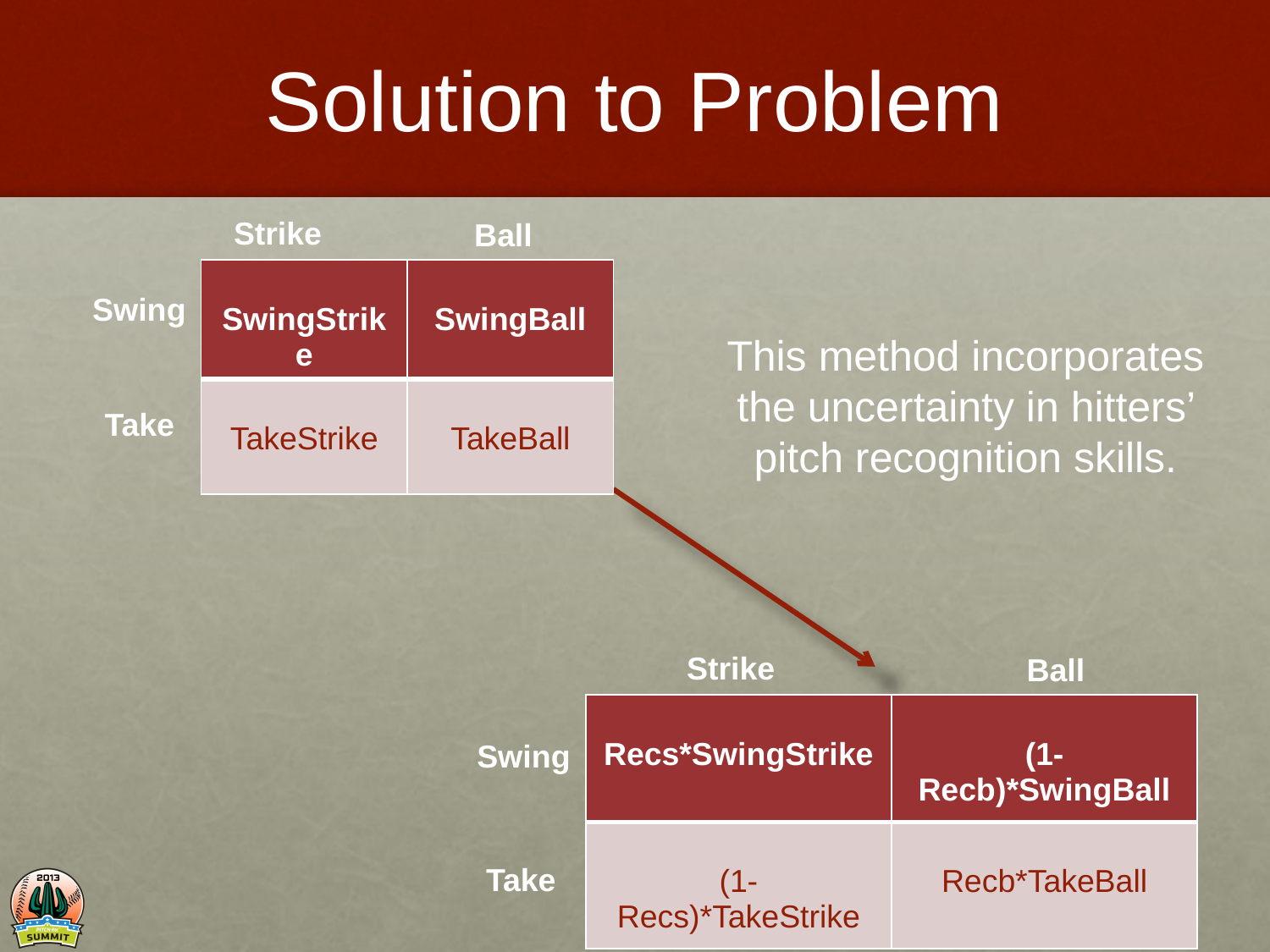

# Solution to Problem
Strike
Ball
| SwingStrike | SwingBall |
| --- | --- |
| TakeStrike | TakeBall |
Swing
This method incorporates the uncertainty in hitters’ pitch recognition skills.
Take
Strike
Ball
| Recs\*SwingStrike | (1-Recb)\*SwingBall |
| --- | --- |
| (1-Recs)\*TakeStrike | Recb\*TakeBall |
Swing
Take